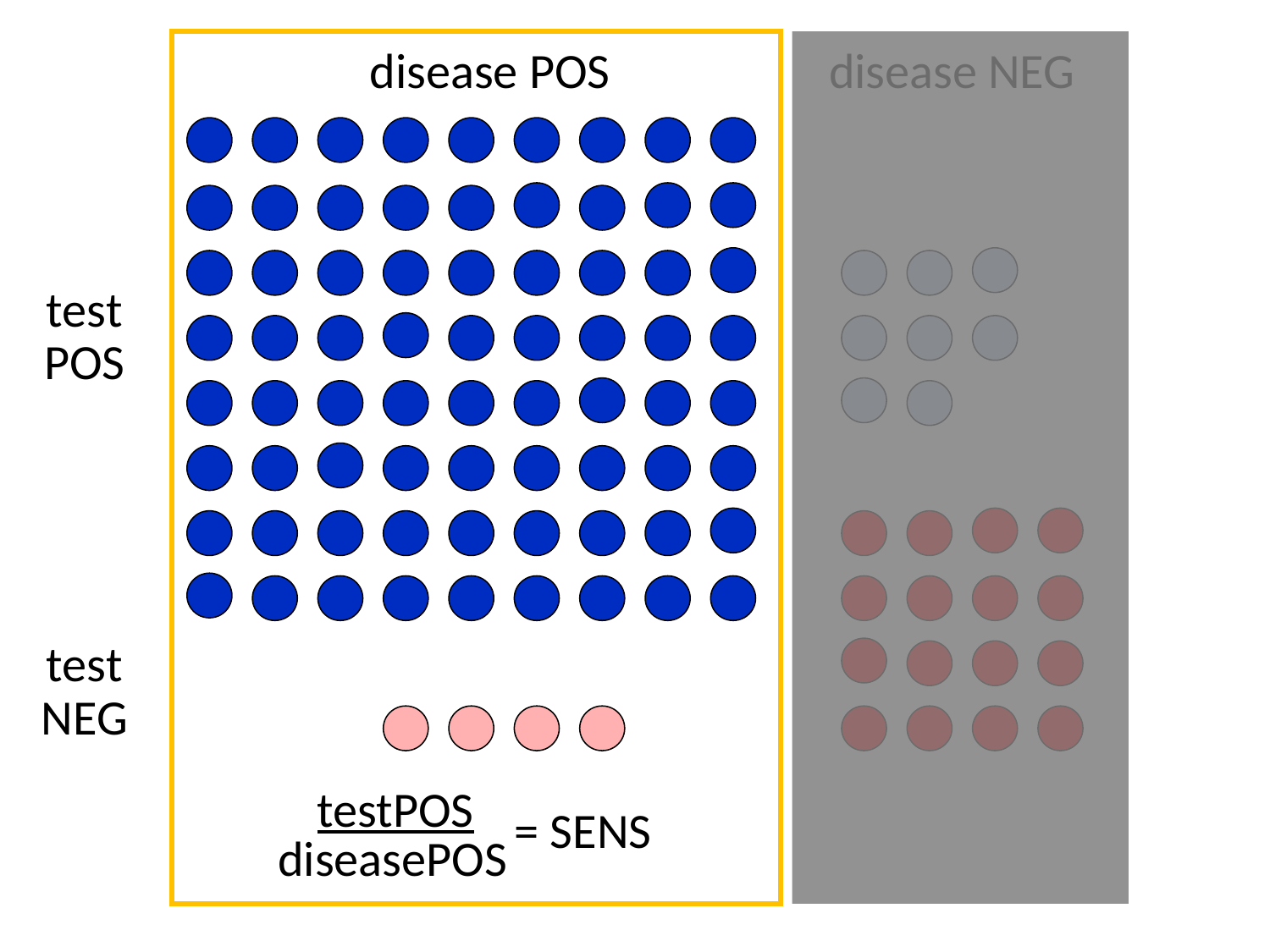

disease POS
disease NEG

test POS

test NEG

testPOS
= SENS
diseasePOS